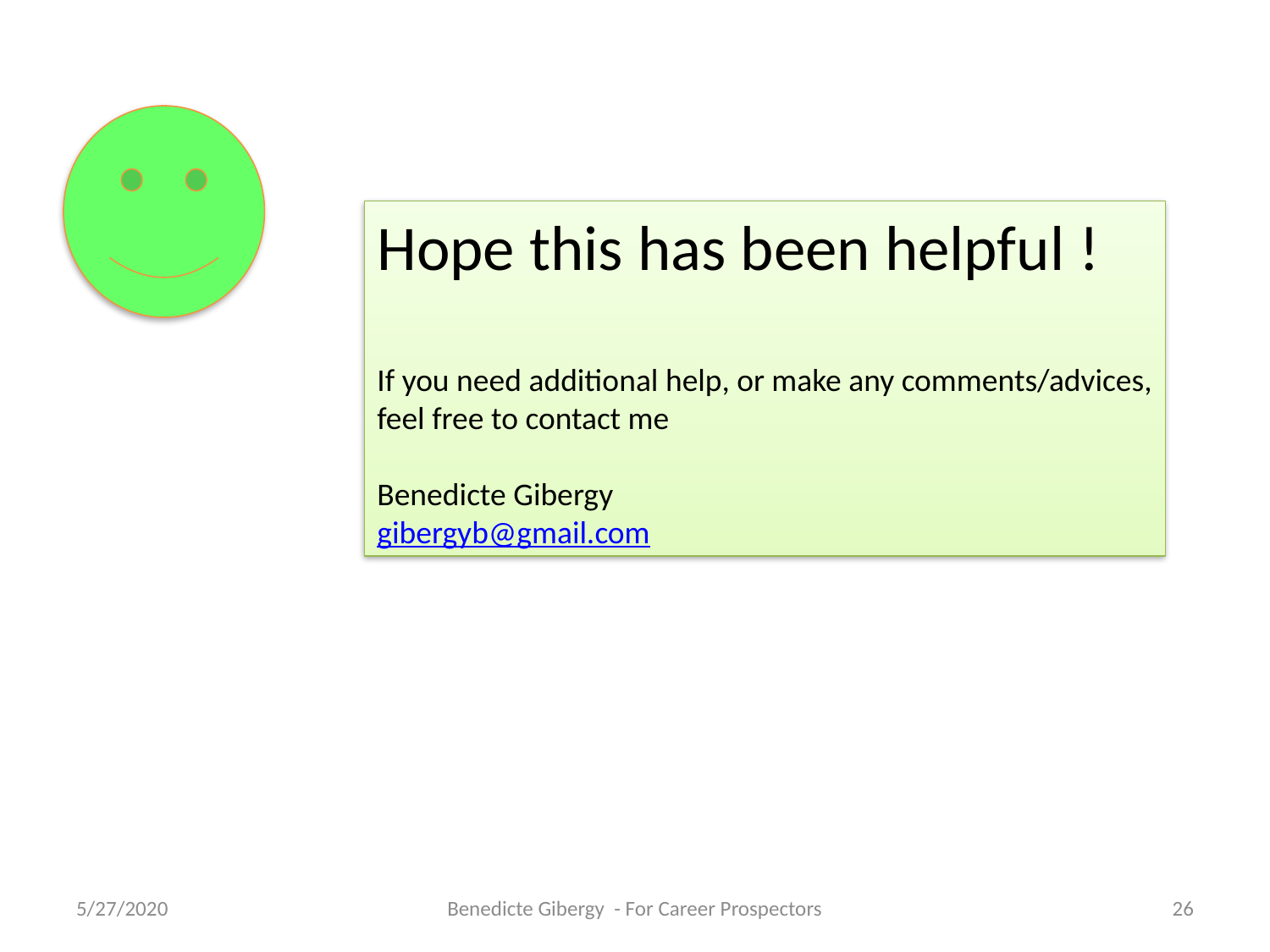

Hope this has been helpful !

If you need additional help, or make any comments/advices,
feel free to contact me

Benedicte Gibergy
gibergyb@gmail.com
5/27/2020
Benedicte Gibergy  - For Career Prospectors
26